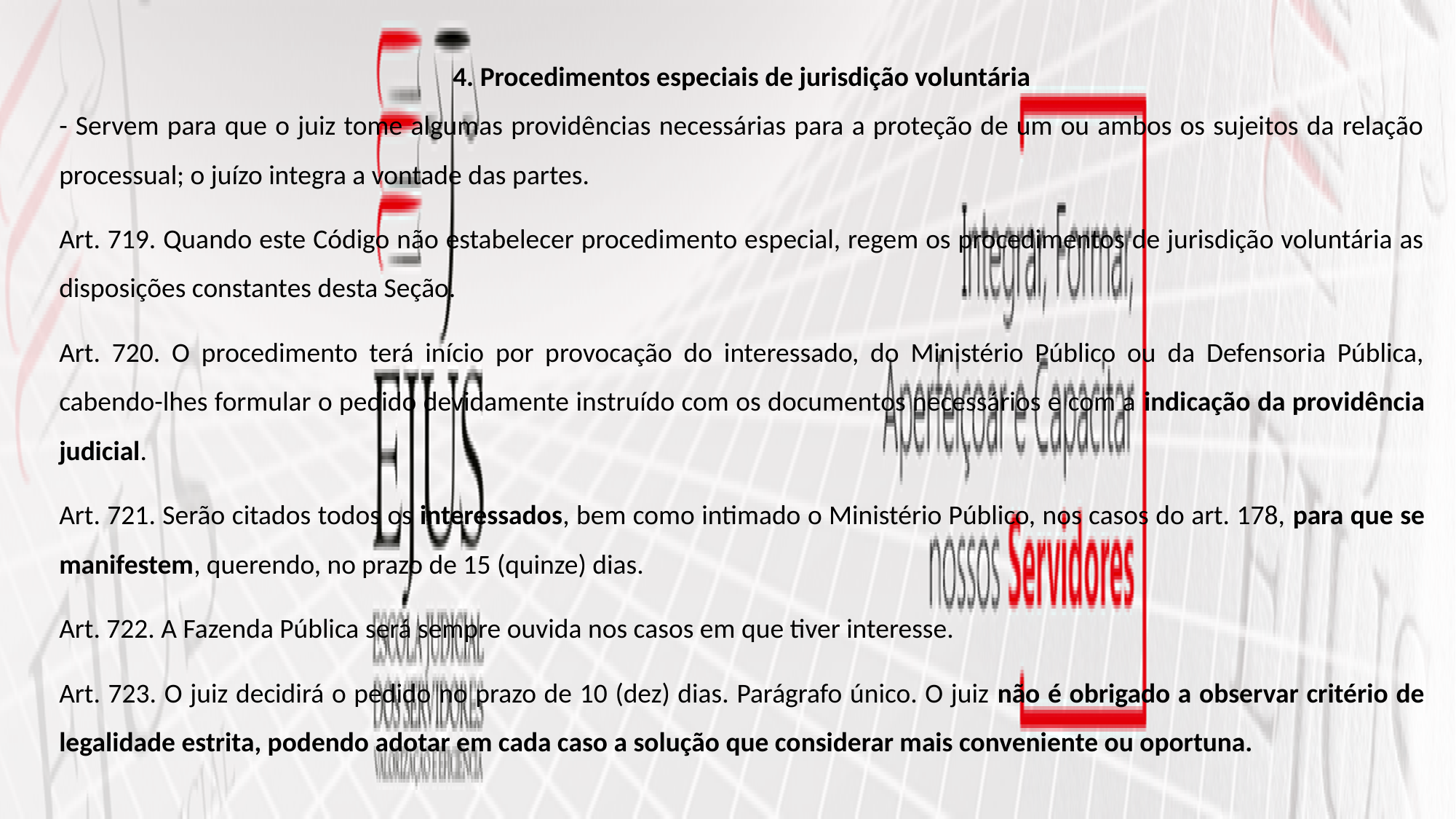

4. Procedimentos especiais de jurisdição voluntária
- Servem para que o juiz tome algumas providências necessárias para a proteção de um ou ambos os sujeitos da relação processual; o juízo integra a vontade das partes.
Art. 719. Quando este Código não estabelecer procedimento especial, regem os procedimentos de jurisdição voluntária as disposições constantes desta Seção.
Art. 720. O procedimento terá início por provocação do interessado, do Ministério Público ou da Defensoria Pública, cabendo-lhes formular o pedido devidamente instruído com os documentos necessários e com a indicação da providência judicial.
Art. 721. Serão citados todos os interessados, bem como intimado o Ministério Público, nos casos do art. 178, para que se manifestem, querendo, no prazo de 15 (quinze) dias.
Art. 722. A Fazenda Pública será sempre ouvida nos casos em que tiver interesse.
Art. 723. O juiz decidirá o pedido no prazo de 10 (dez) dias. Parágrafo único. O juiz não é obrigado a observar critério de legalidade estrita, podendo adotar em cada caso a solução que considerar mais conveniente ou oportuna.